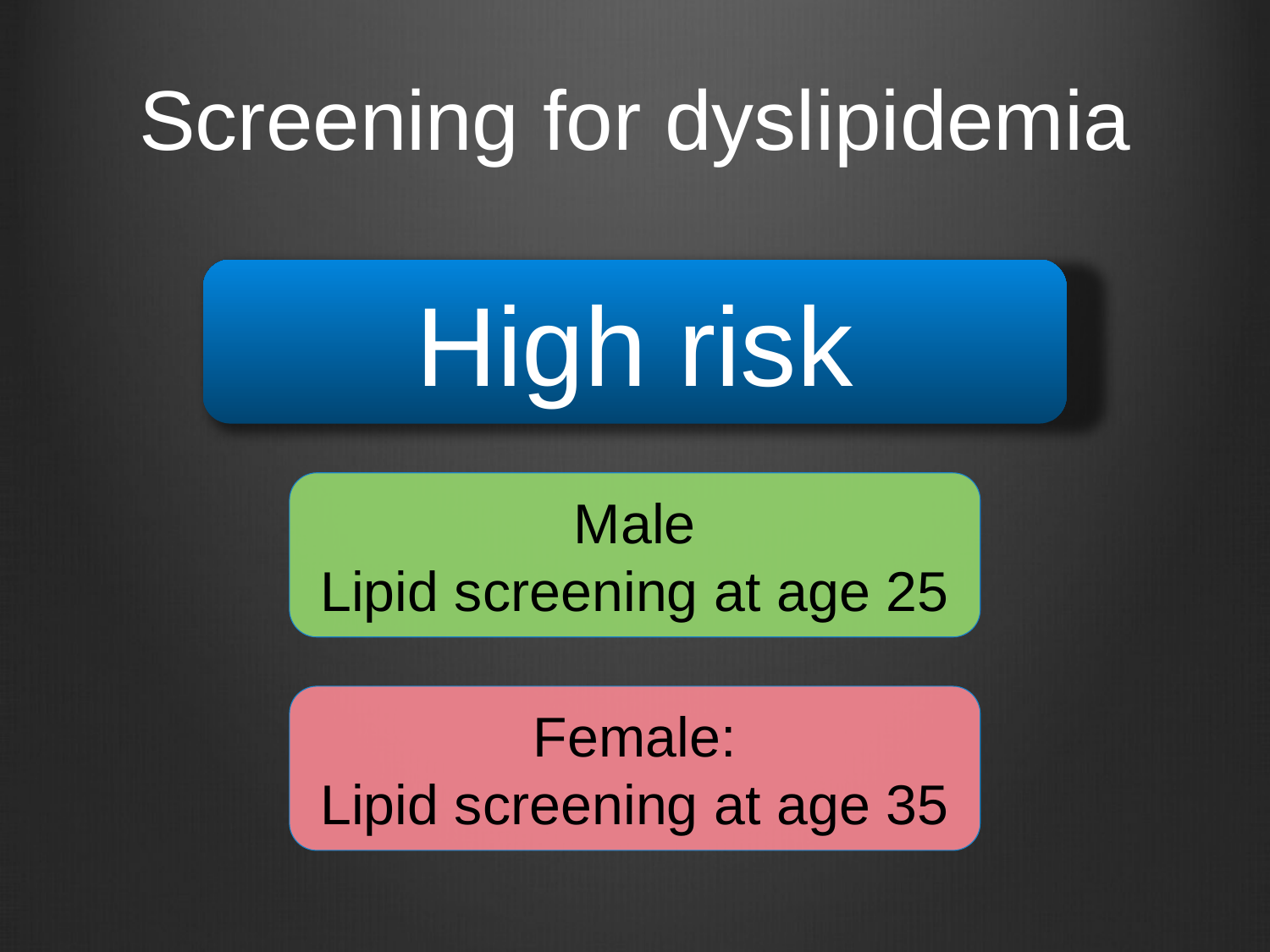

# Screening for dyslipidemia
High risk
Male
Lipid screening at age 25
Female:
Lipid screening at age 35
Male
Lipid screening at age 35
Female: